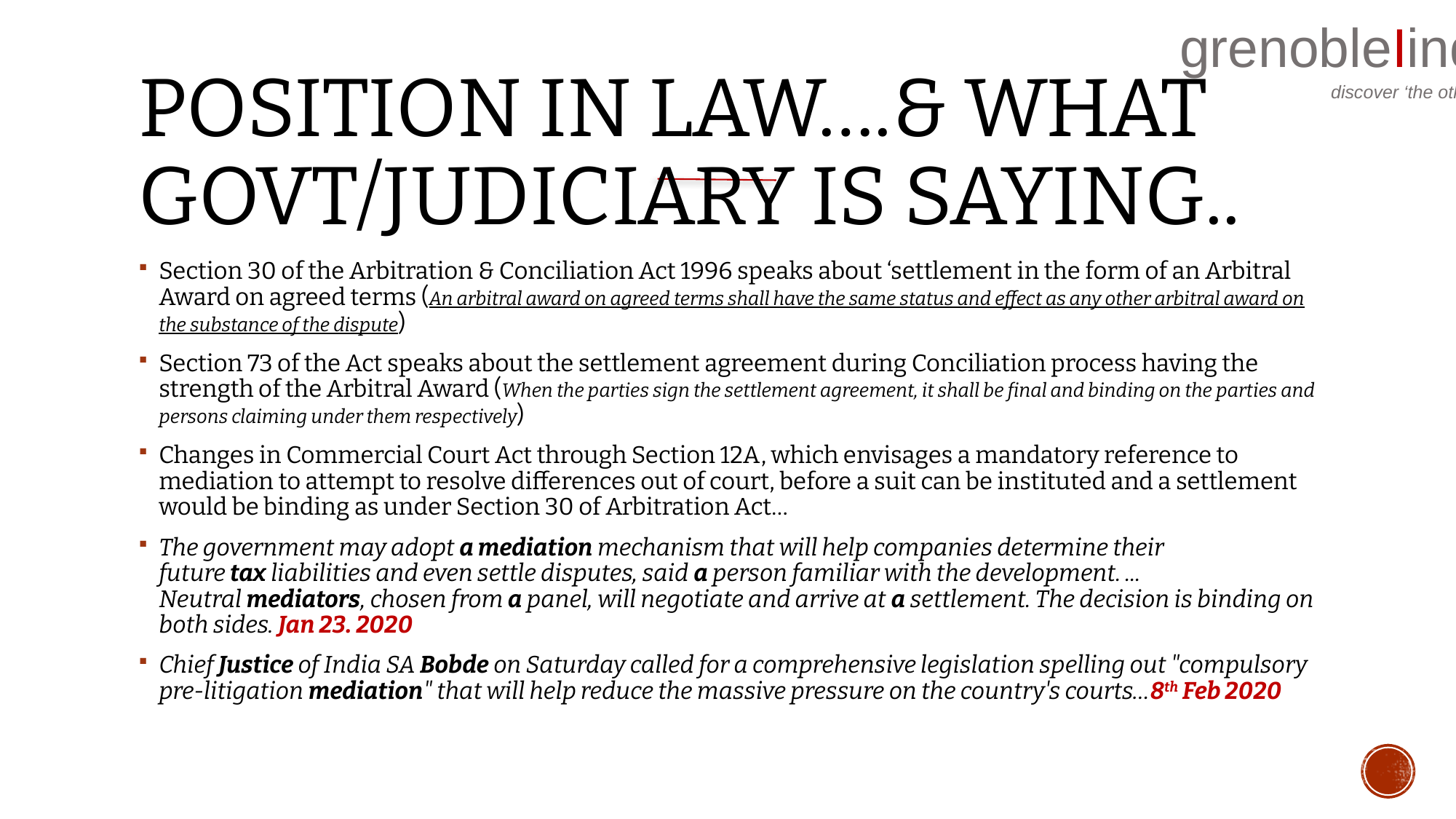

# Position in Law….& what govt/judiciary is saying..
Section 30 of the Arbitration & Conciliation Act 1996 speaks about ‘settlement in the form of an Arbitral Award on agreed terms (An arbitral award on agreed terms shall have the same status and effect as any other arbitral award on the substance of the dispute)
Section 73 of the Act speaks about the settlement agreement during Conciliation process having the strength of the Arbitral Award (When the parties sign the settlement agreement, it shall be final and binding on the parties and persons claiming under them respectively)
Changes in Commercial Court Act through Section 12A, which envisages a mandatory reference to mediation to attempt to resolve differences out of court, before a suit can be instituted and a settlement would be binding as under Section 30 of Arbitration Act…
The government may adopt a mediation mechanism that will help companies determine their future tax liabilities and even settle disputes, said a person familiar with the development. ... Neutral mediators, chosen from a panel, will negotiate and arrive at a settlement. The decision is binding on both sides. Jan 23. 2020
Chief Justice of India SA Bobde on Saturday called for a comprehensive legislation spelling out "compulsory pre-litigation mediation" that will help reduce the massive pressure on the country's courts…8th Feb 2020